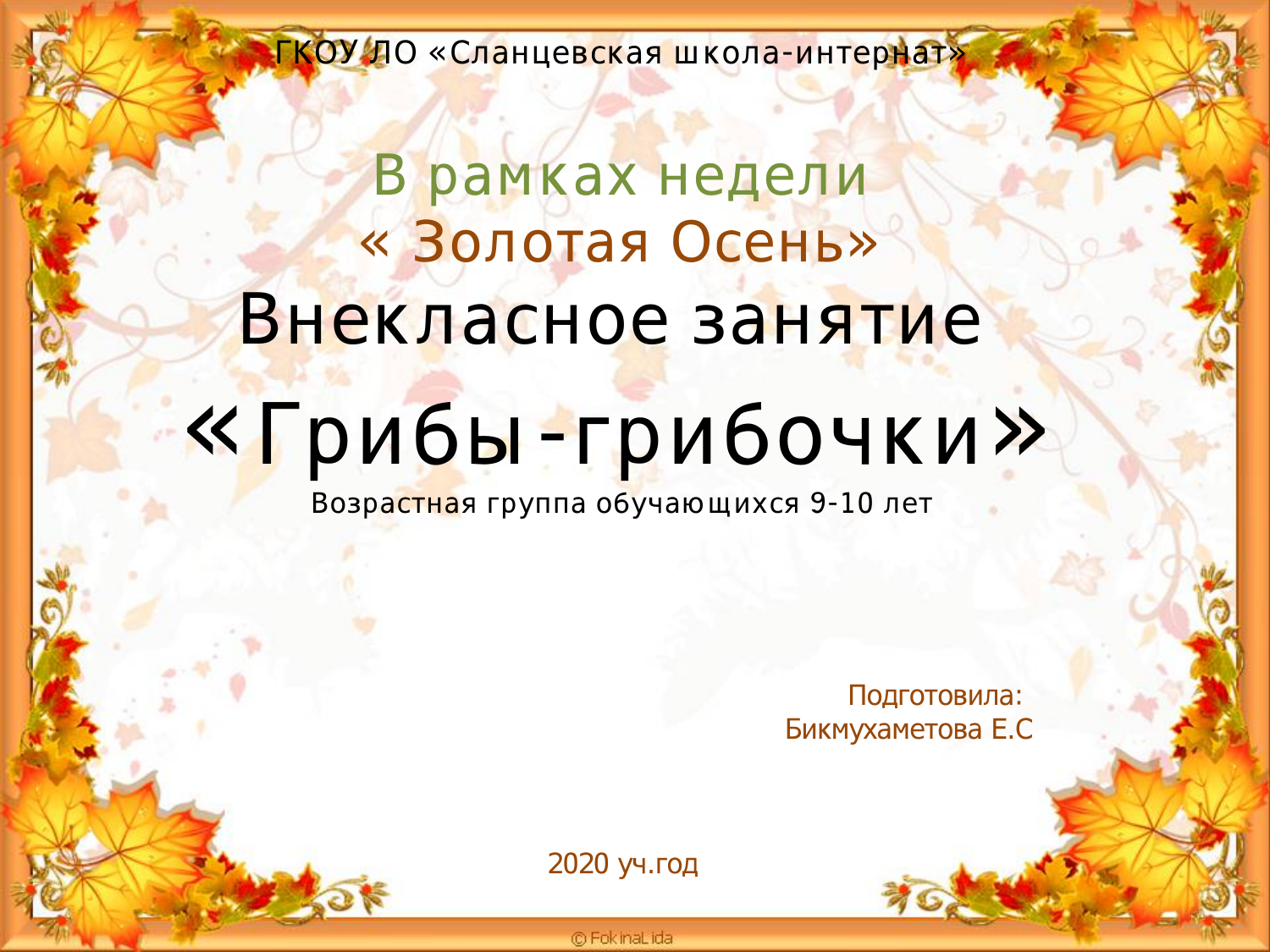

ГКОУ ЛО «Сланцевская школа-интернат»

В рамках недели
« Золотая Осень»
Внекласное занятие
«Грибы-грибочки»
Возрастная группа обучающихся 9-10 лет
Подготовила:
Бикмухаметова Е.С

2020 уч.год